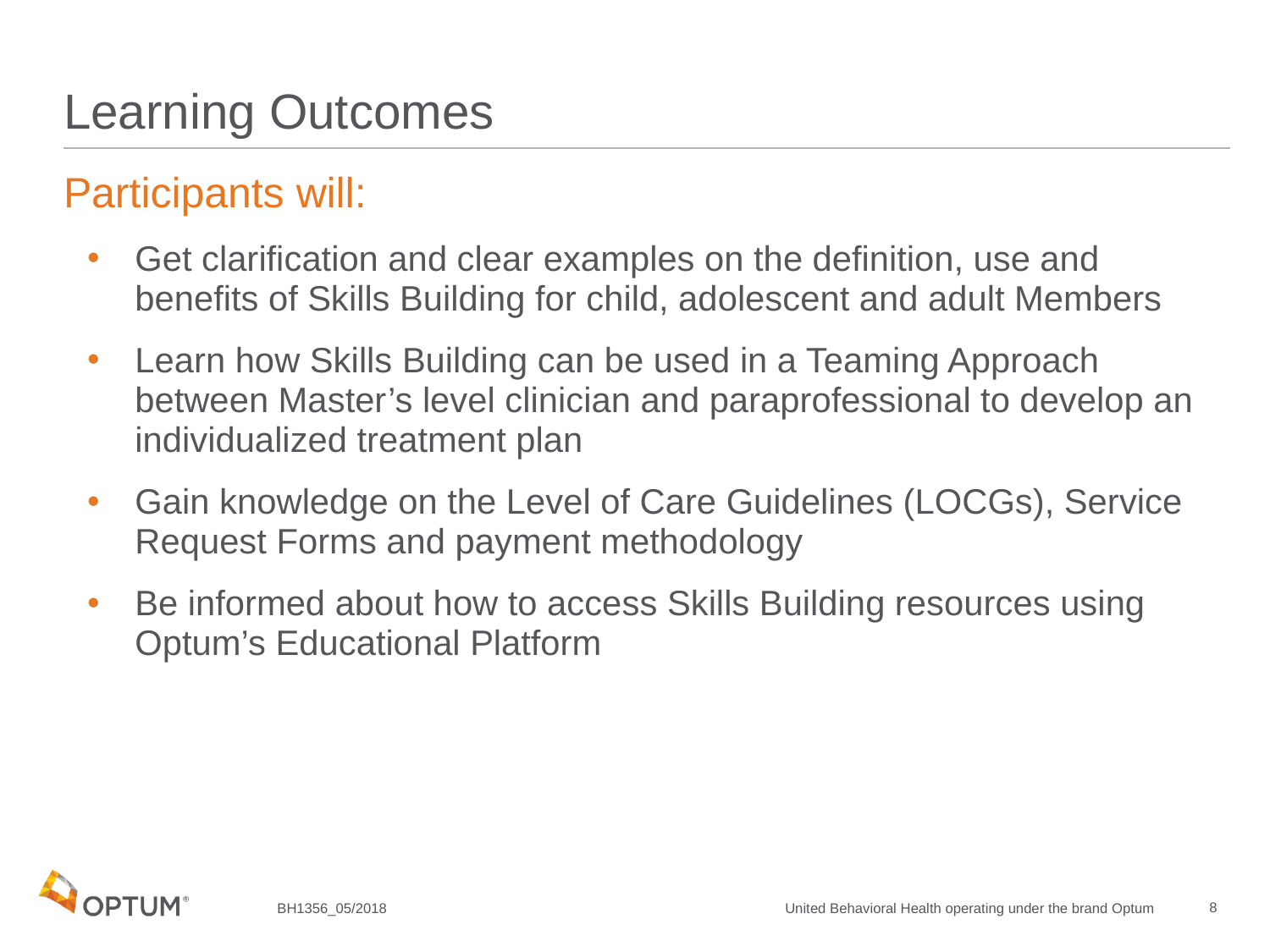

# Learning Outcomes
Participants will:
Get clarification and clear examples on the definition, use and benefits of Skills Building for child, adolescent and adult Members
Learn how Skills Building can be used in a Teaming Approach between Master’s level clinician and paraprofessional to develop an individualized treatment plan
Gain knowledge on the Level of Care Guidelines (LOCGs), Service Request Forms and payment methodology
Be informed about how to access Skills Building resources using Optum’s Educational Platform

8